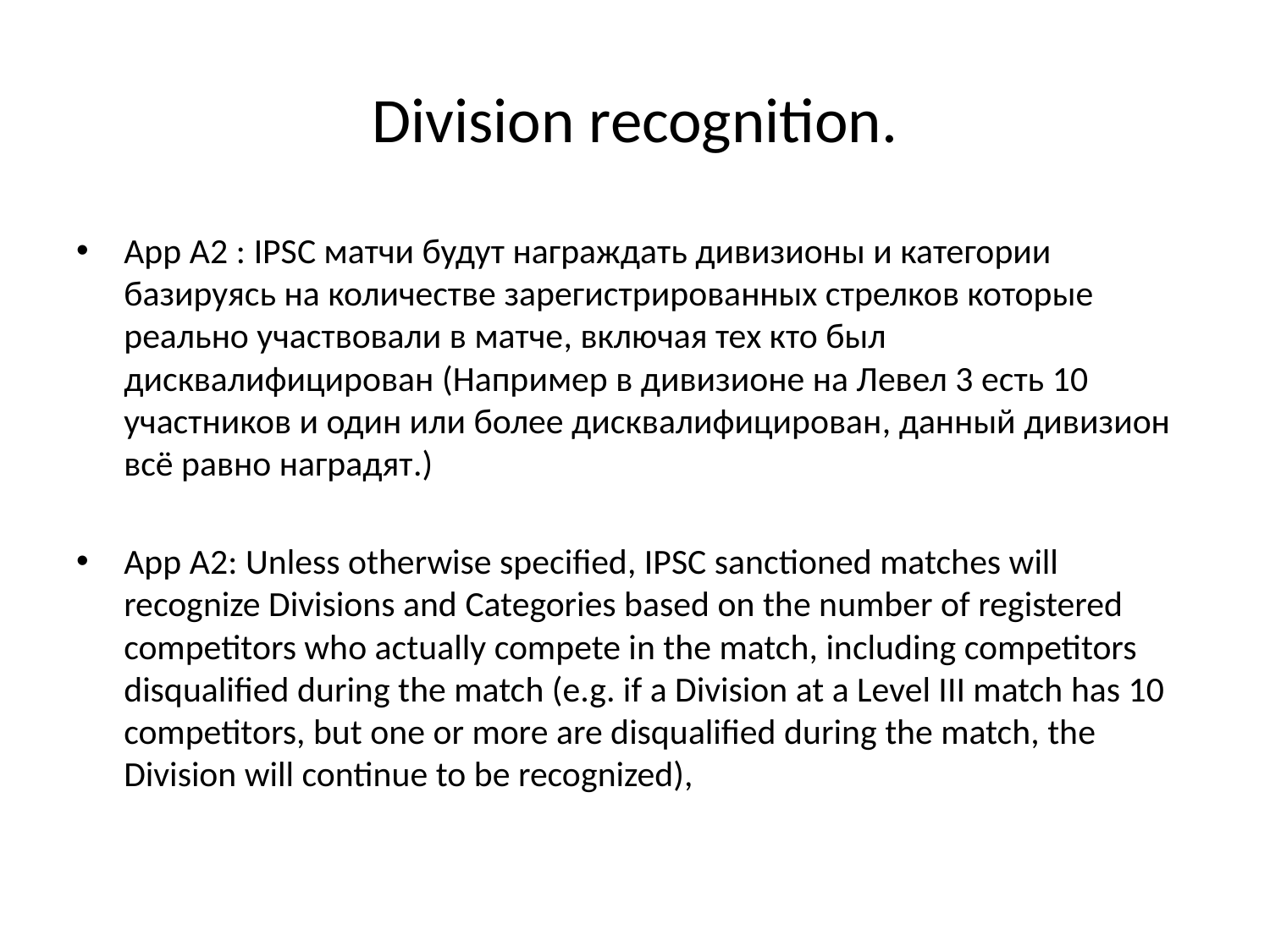

# Division recognition.
App A2 : IPSC матчи будут награждать дивизионы и категории базируясь на количестве зарегистрированных стрелков которые реально участвовали в матче, включая тех кто был дисквалифицирован (Например в дивизионе на Левел 3 есть 10 участников и один или более дисквалифицирован, данный дивизион всё равно наградят.)

App A2: Unless otherwise specified, IPSC sanctioned matches will recognize Divisions and Categories based on the number of registered competitors who actually compete in the match, including competitors disqualified during the match (e.g. if a Division at a Level III match has 10 competitors, but one or more are disqualified during the match, the Division will continue to be recognized),